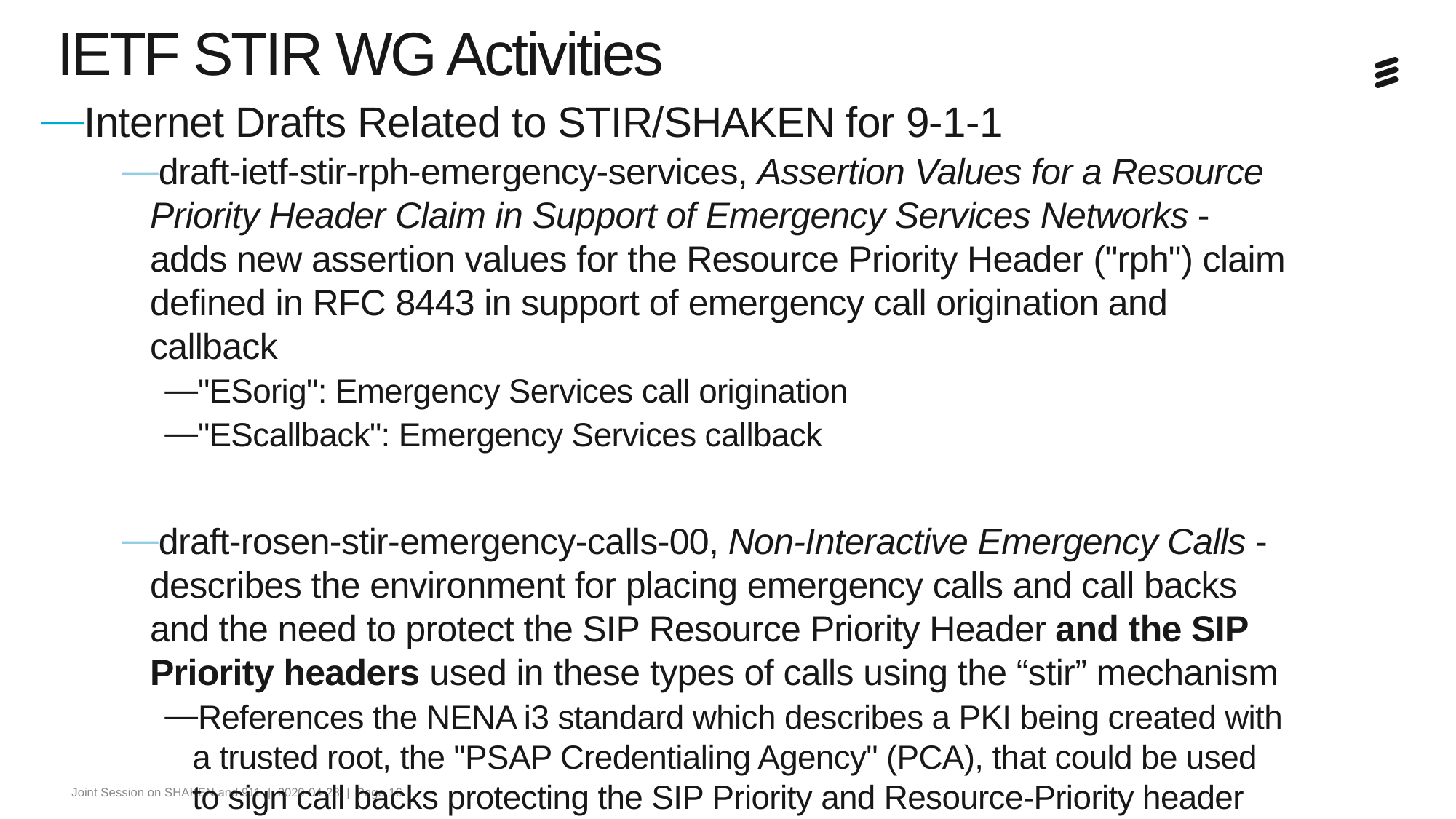

# IETF STIR WG Activities
Internet Drafts Related to STIR/SHAKEN for 9-1-1
draft-ietf-stir-rph-emergency-services, Assertion Values for a Resource Priority Header Claim in Support of Emergency Services Networks - adds new assertion values for the Resource Priority Header ("rph") claim defined in RFC 8443 in support of emergency call origination and callback
"ESorig": Emergency Services call origination
"EScallback": Emergency Services callback

draft-rosen-stir-emergency-calls-00, Non-Interactive Emergency Calls - describes the environment for placing emergency calls and call backs and the need to protect the SIP Resource Priority Header and the SIP Priority headers used in these types of calls using the “stir” mechanism
References the NENA i3 standard which describes a PKI being created with a trusted root, the "PSAP Credentialing Agency" (PCA), that could be used to sign call backs protecting the SIP Priority and Resource-Priority header fields